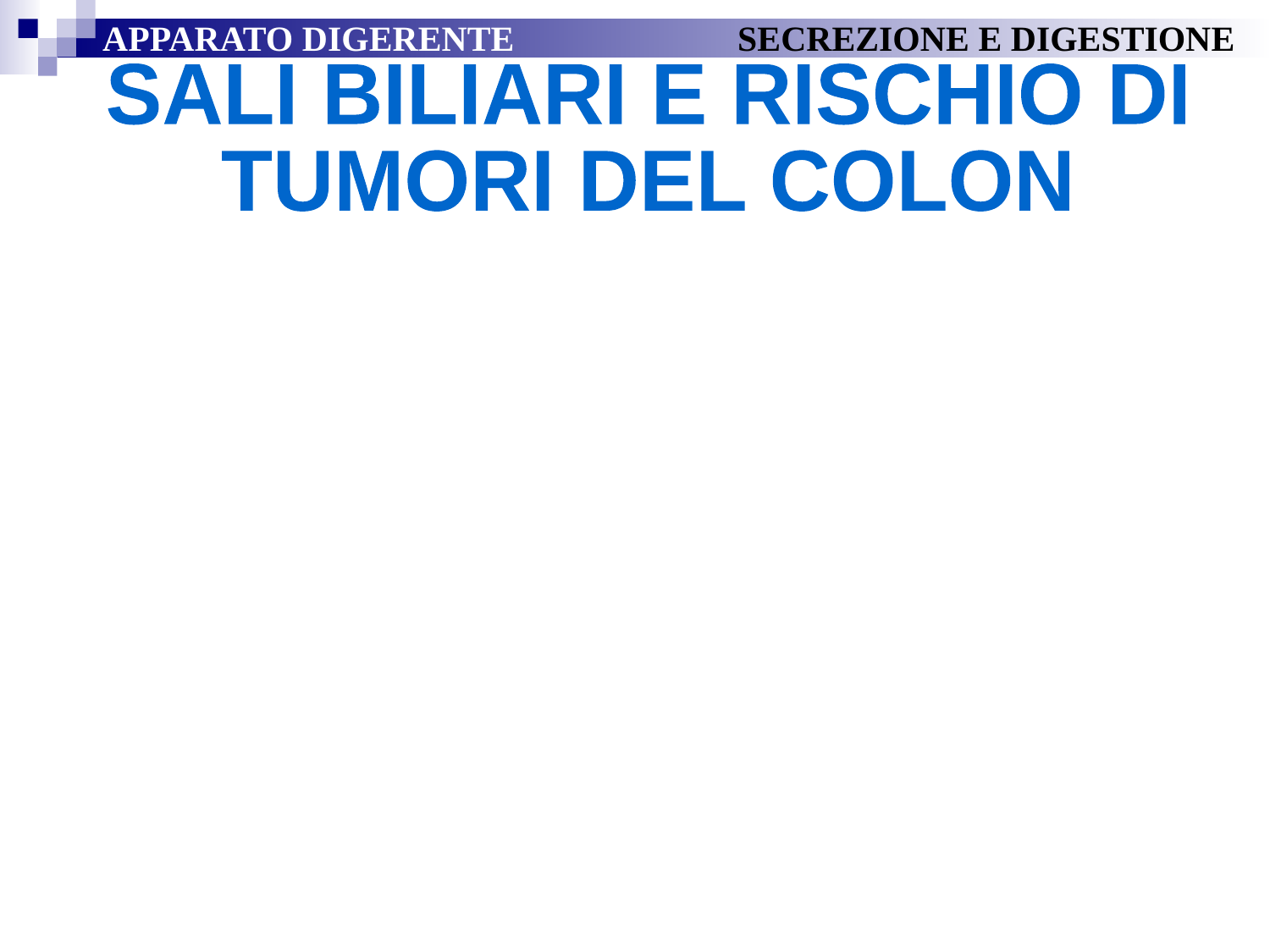

APPARATO DIGERENTE		SECREZIONE E DIGESTIONE
SALI BILIARI E RISCHIO DI
TUMORI DEL COLON